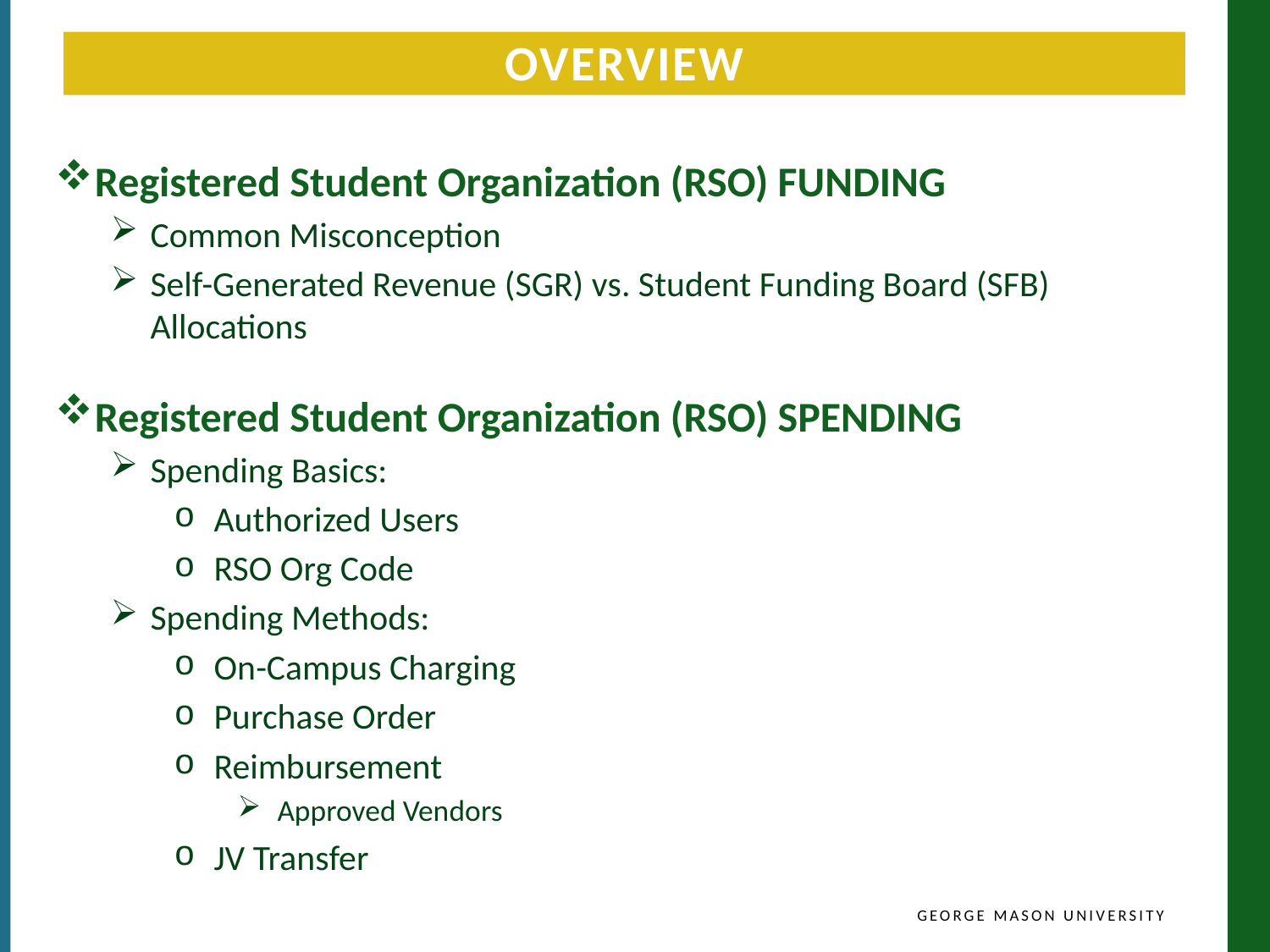

OVERVIEW
Registered Student Organization (RSO) FUNDING
Common Misconception
Self-Generated Revenue (SGR) vs. Student Funding Board (SFB) Allocations

Registered Student Organization (RSO) SPENDING
Spending Basics:
Authorized Users
RSO Org Code
Spending Methods:
On-Campus Charging
Purchase Order
Reimbursement
Approved Vendors
JV Transfer